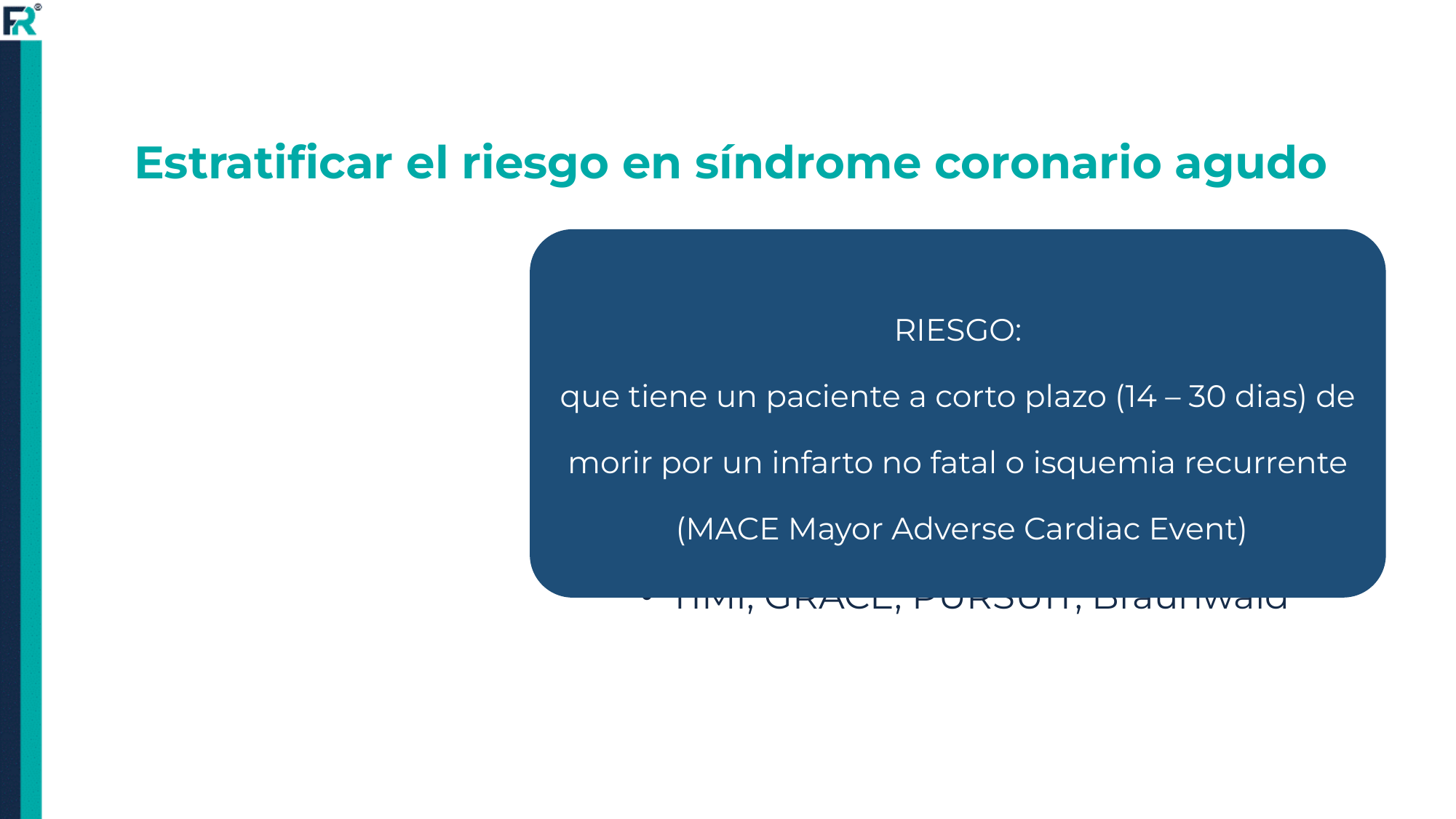

# Estratificar el riesgo en síndrome coronario agudo
RIESGO:
que tiene un paciente a corto plazo (14 – 30 dias) de morir por un infarto no fatal o isquemia recurrente
 (MACE Mayor Adverse Cardiac Event)
Permite definir el tratamiento para el paciente
Ayuda a calcular el pronóstico y definir el lugar de vigilancia
TIMI, GRACE, PURSUIT, Braunwald